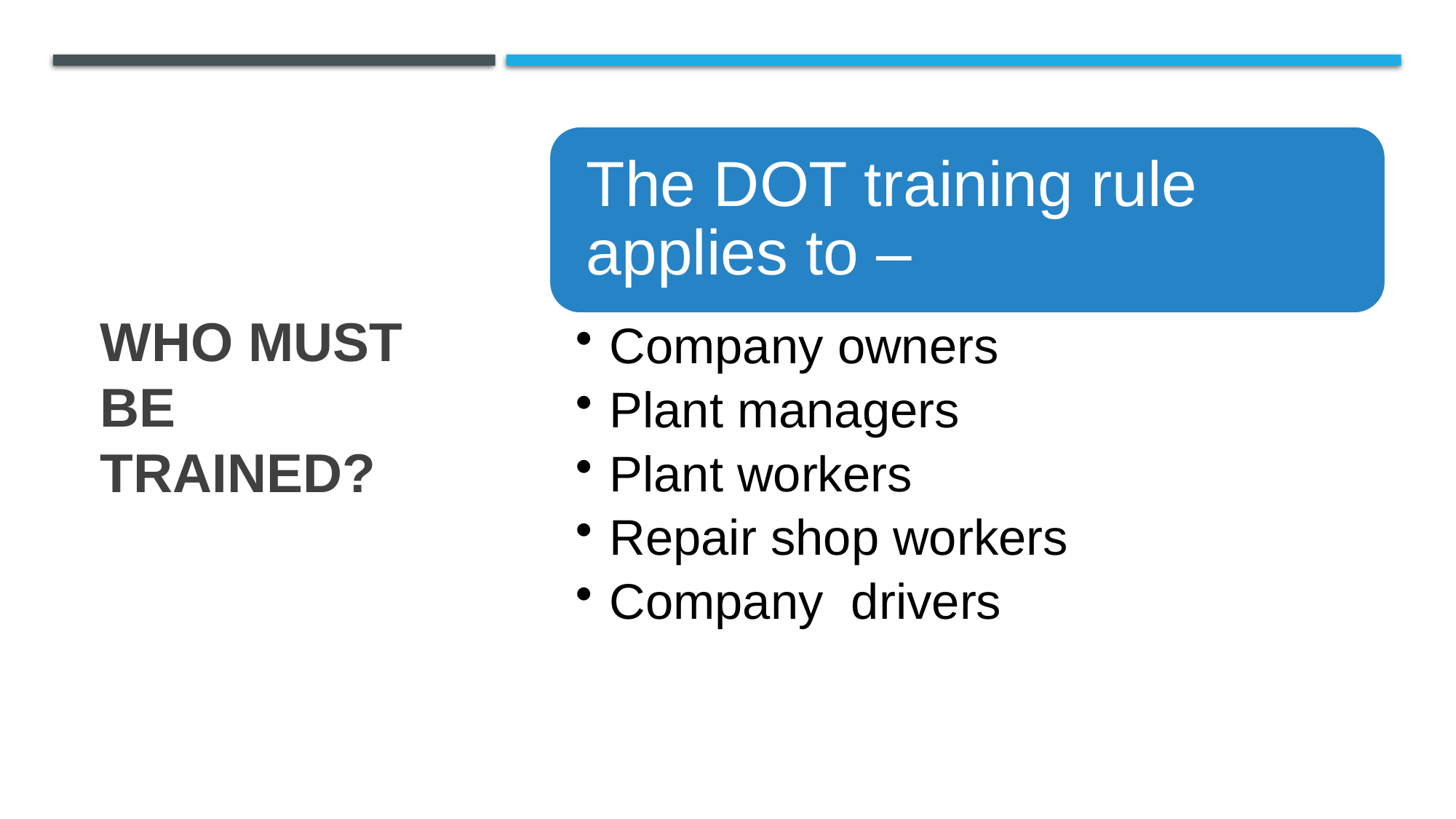

The DOT training rule applies to –
Company owners
Plant managers
Plant workers
Repair shop workers
Company  drivers
# Who must be trained?